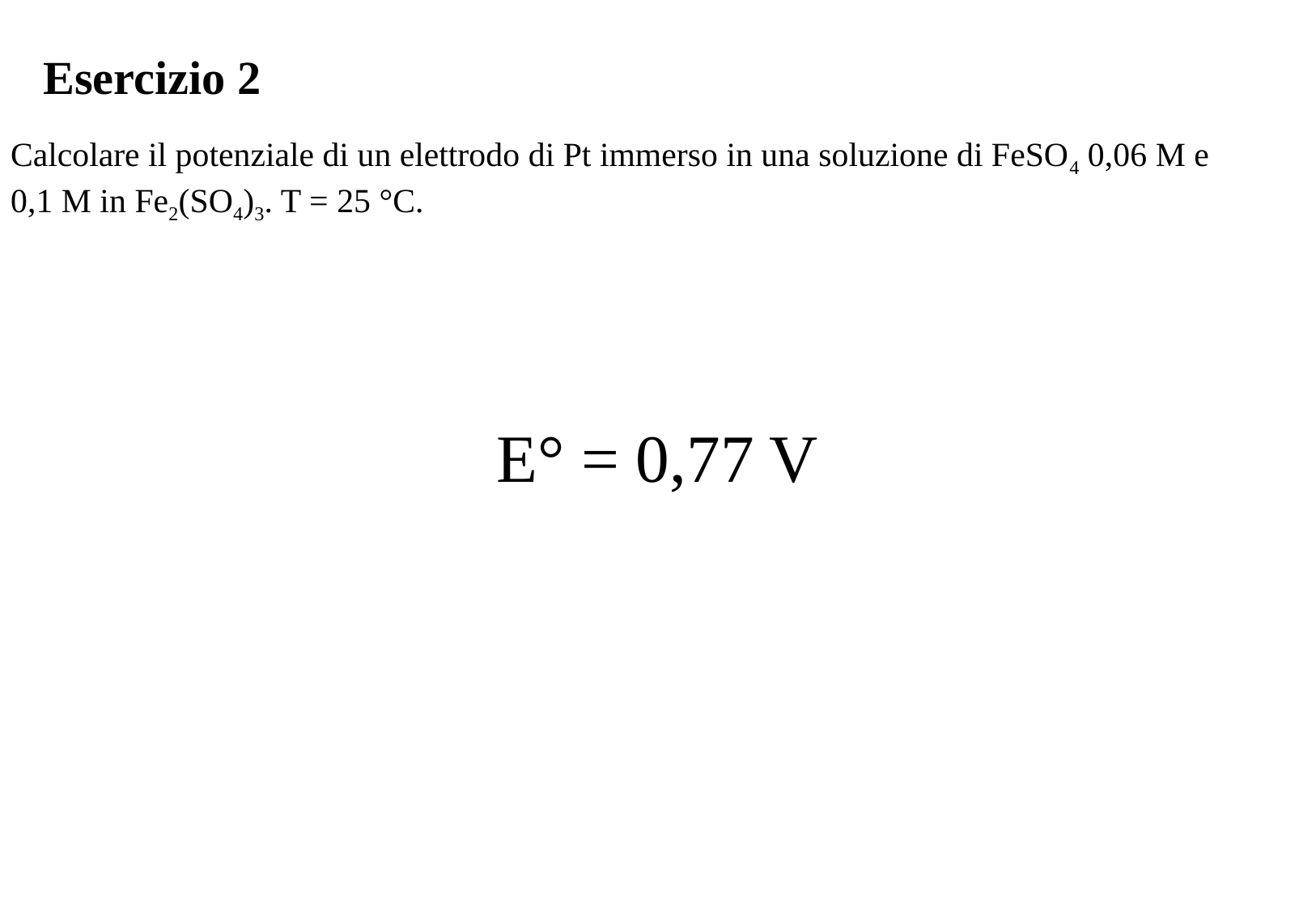

Esercizio 2
Calcolare il potenziale di un elettrodo di Pt immerso in una soluzione di FeSO4 0,06 M e
0,1 M in Fe2(SO4)3. T = 25 °C.
E° = 0,77 V